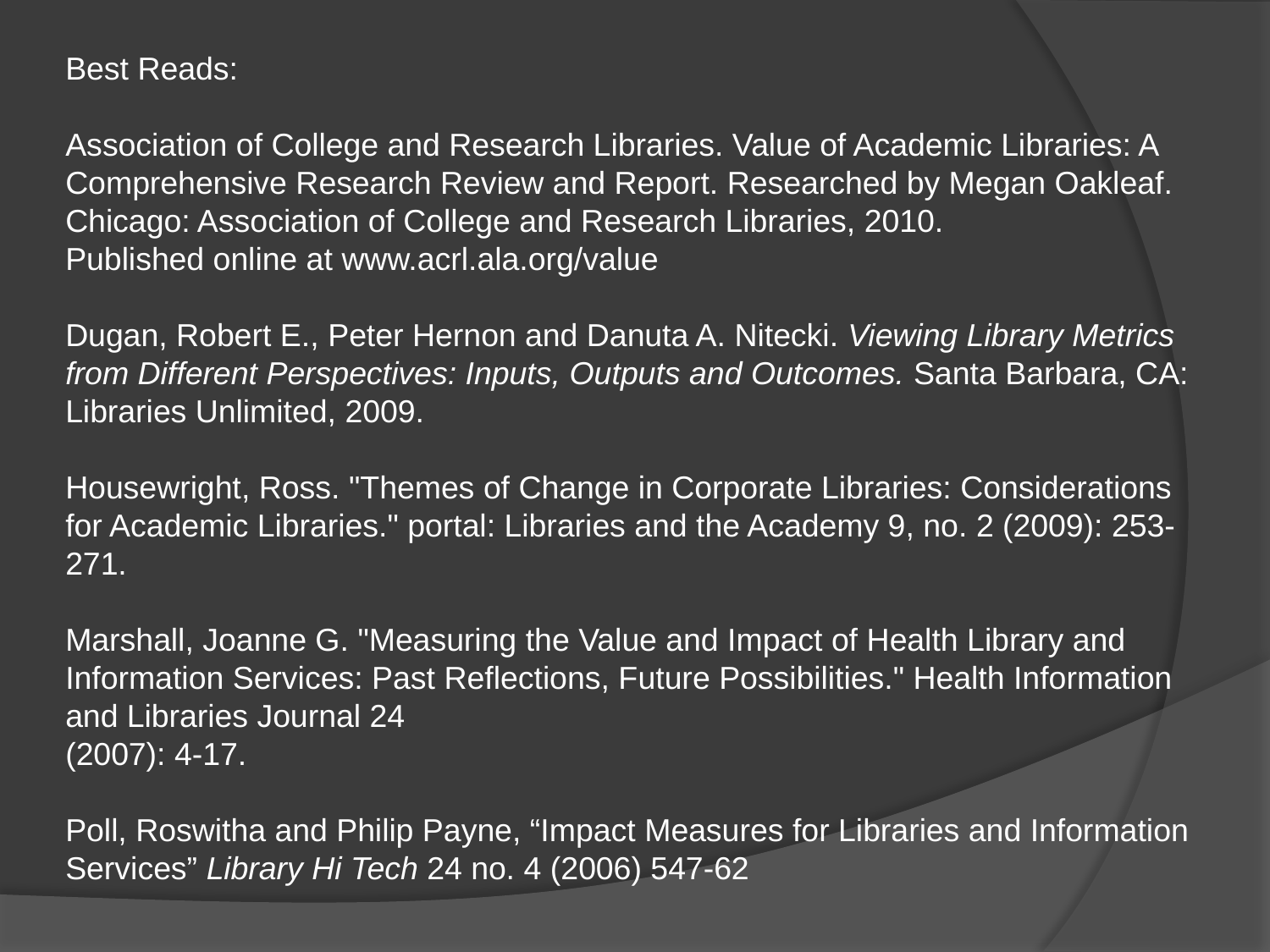

Best Reads:

Association of College and Research Libraries. Value of Academic Libraries: A
Comprehensive Research Review and Report. Researched by Megan Oakleaf.
Chicago: Association of College and Research Libraries, 2010.
Published online at www.acrl.ala.org/value

Dugan, Robert E., Peter Hernon and Danuta A. Nitecki. Viewing Library Metrics from Different Perspectives: Inputs, Outputs and Outcomes. Santa Barbara, CA: Libraries Unlimited, 2009.

Housewright, Ross. "Themes of Change in Corporate Libraries: Considerations for Academic Libraries." portal: Libraries and the Academy 9, no. 2 (2009): 253-271.

Marshall, Joanne G. "Measuring the Value and Impact of Health Library and Information Services: Past Reflections, Future Possibilities." Health Information and Libraries Journal 24
(2007): 4-17.

Poll, Roswitha and Philip Payne, “Impact Measures for Libraries and Information Services” Library Hi Tech 24 no. 4 (2006) 547-62